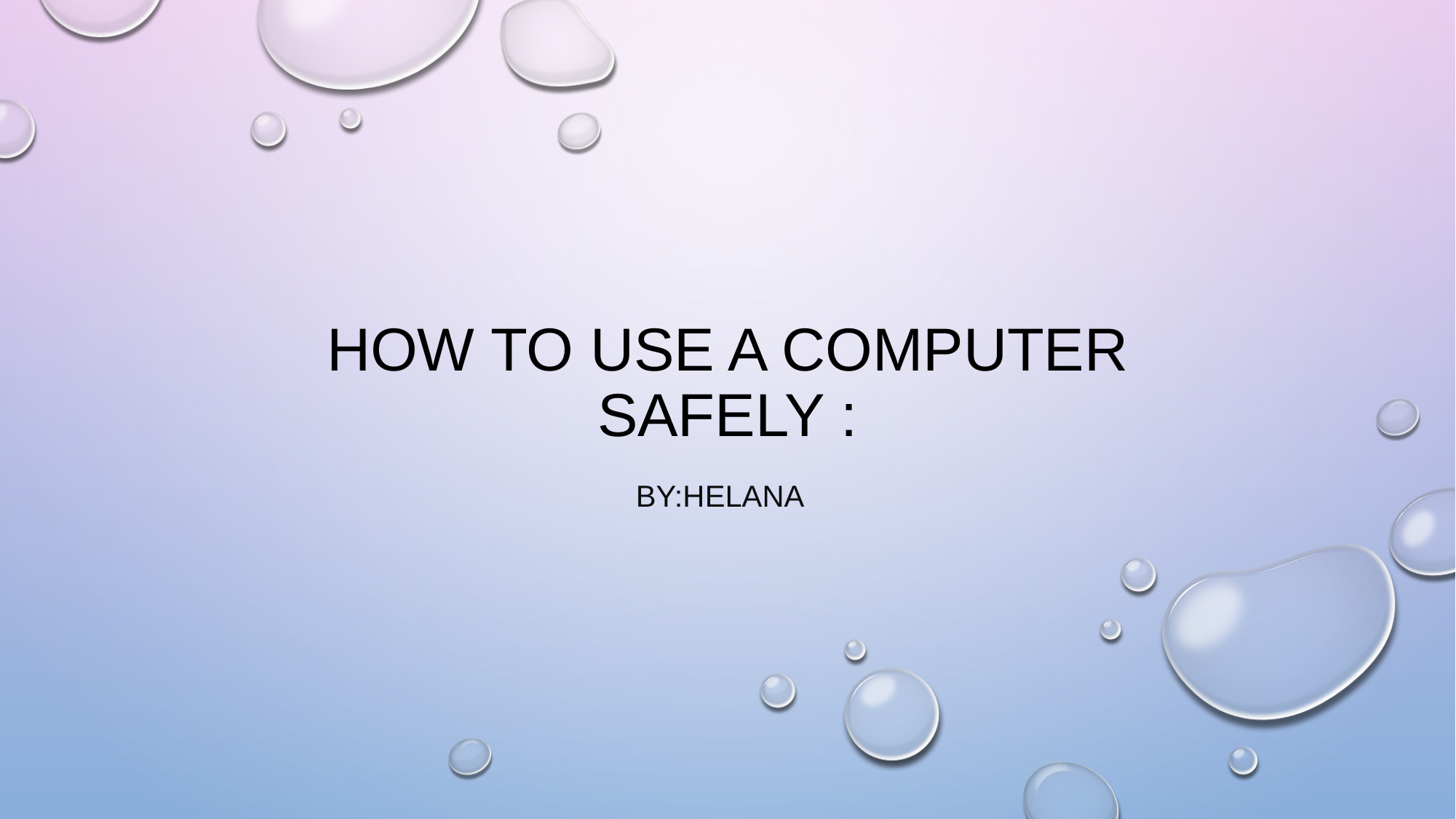

# How to use a computer safely :
By:Helana